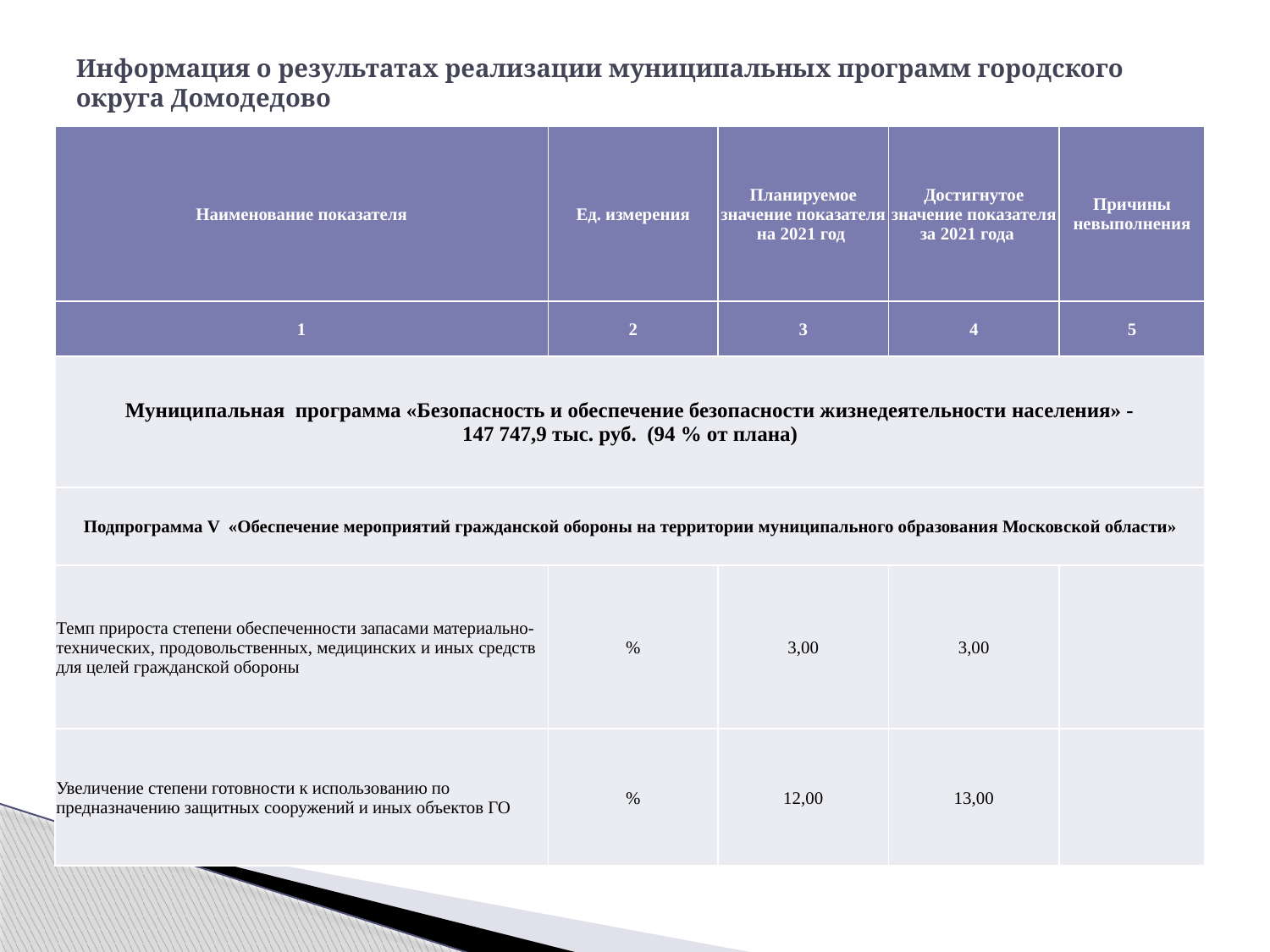

# Информация о результатах реализации муниципальных программ городского округа Домодедово
| Наименование показателя | Ед. измерения | Планируемое значение показателя на 2021 год | Достигнутое значение показателя за 2021 года | Причины невыполнения |
| --- | --- | --- | --- | --- |
| 1 | 2 | 3 | 4 | 5 |
| Муниципальная программа «Безопасность и обеспечение безопасности жизнедеятельности населения» - 147 747,9 тыс. руб. (94 % от плана) |  |  |  |  |
| Подпрограмма V «Обеспечение мероприятий гражданской обороны на территории муниципального образования Московской области» |  |  |  |  |
| Темп прироста степени обеспеченности запасами материально-технических, продовольственных, медицинских и иных средств для целей гражданской обороны | % | 3,00 | 3,00 |  |
| Увеличение степени готовности к использованию по предназначению защитных сооружений и иных объектов ГО | % | 12,00 | 13,00 |  |